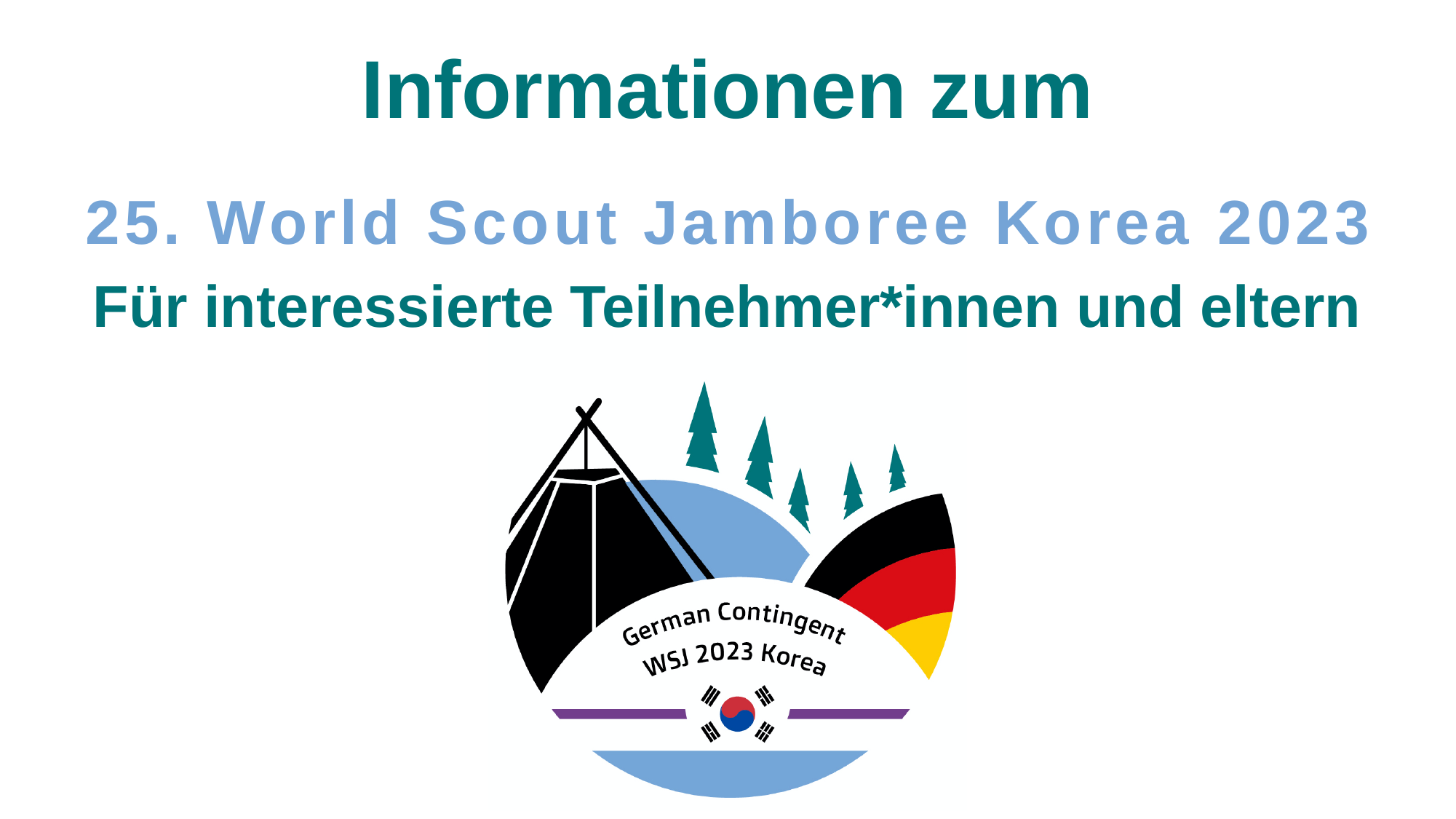

Informationen zum
# 25. World Scout Jamboree Korea 2023
Für interessierte Teilnehmer*innen und eltern